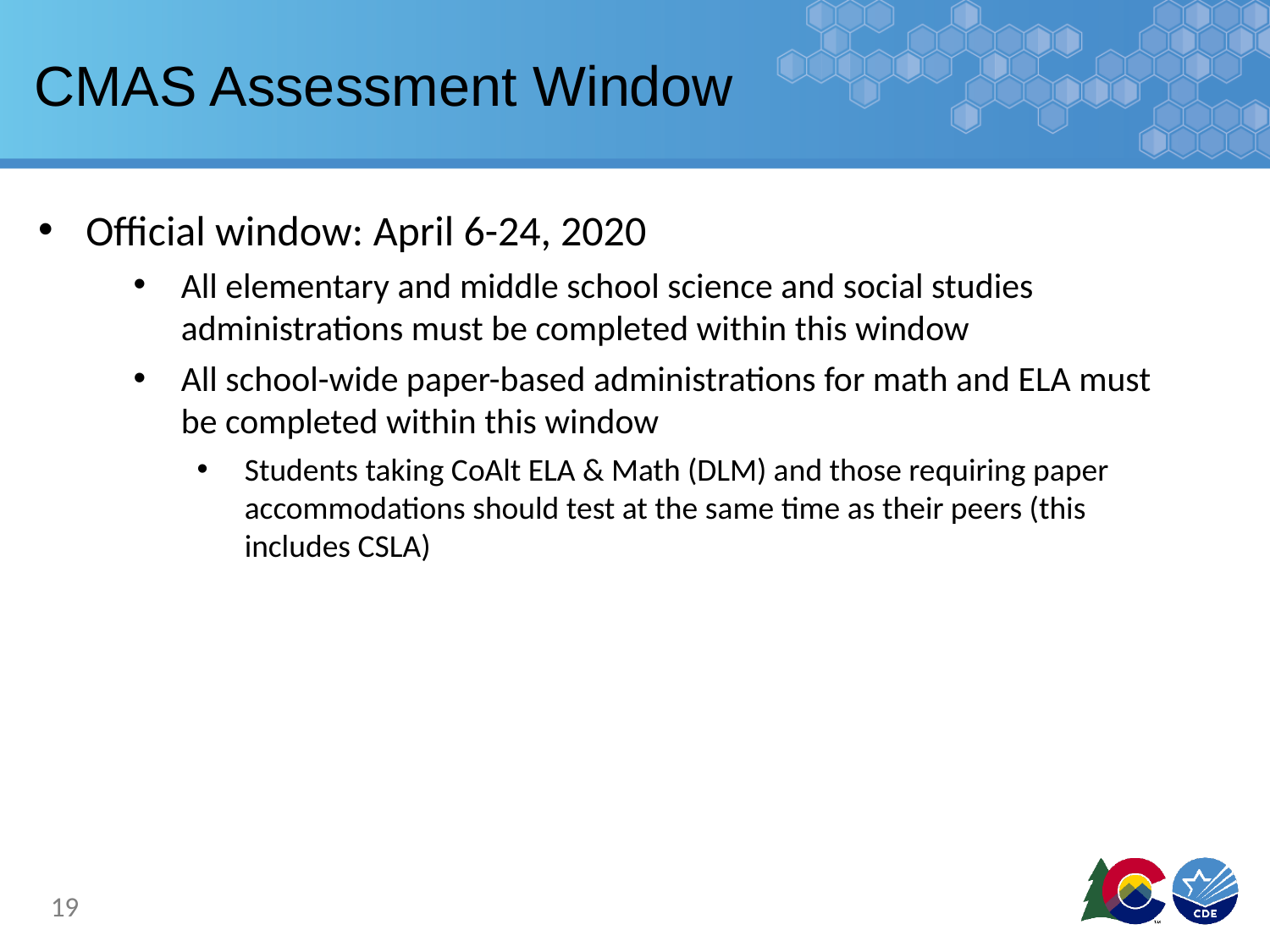

# CMAS Assessment Window
Official window: April 6-24, 2020
All elementary and middle school science and social studies administrations must be completed within this window
All school-wide paper-based administrations for math and ELA must be completed within this window
Students taking CoAlt ELA & Math (DLM) and those requiring paper accommodations should test at the same time as their peers (this includes CSLA)

19